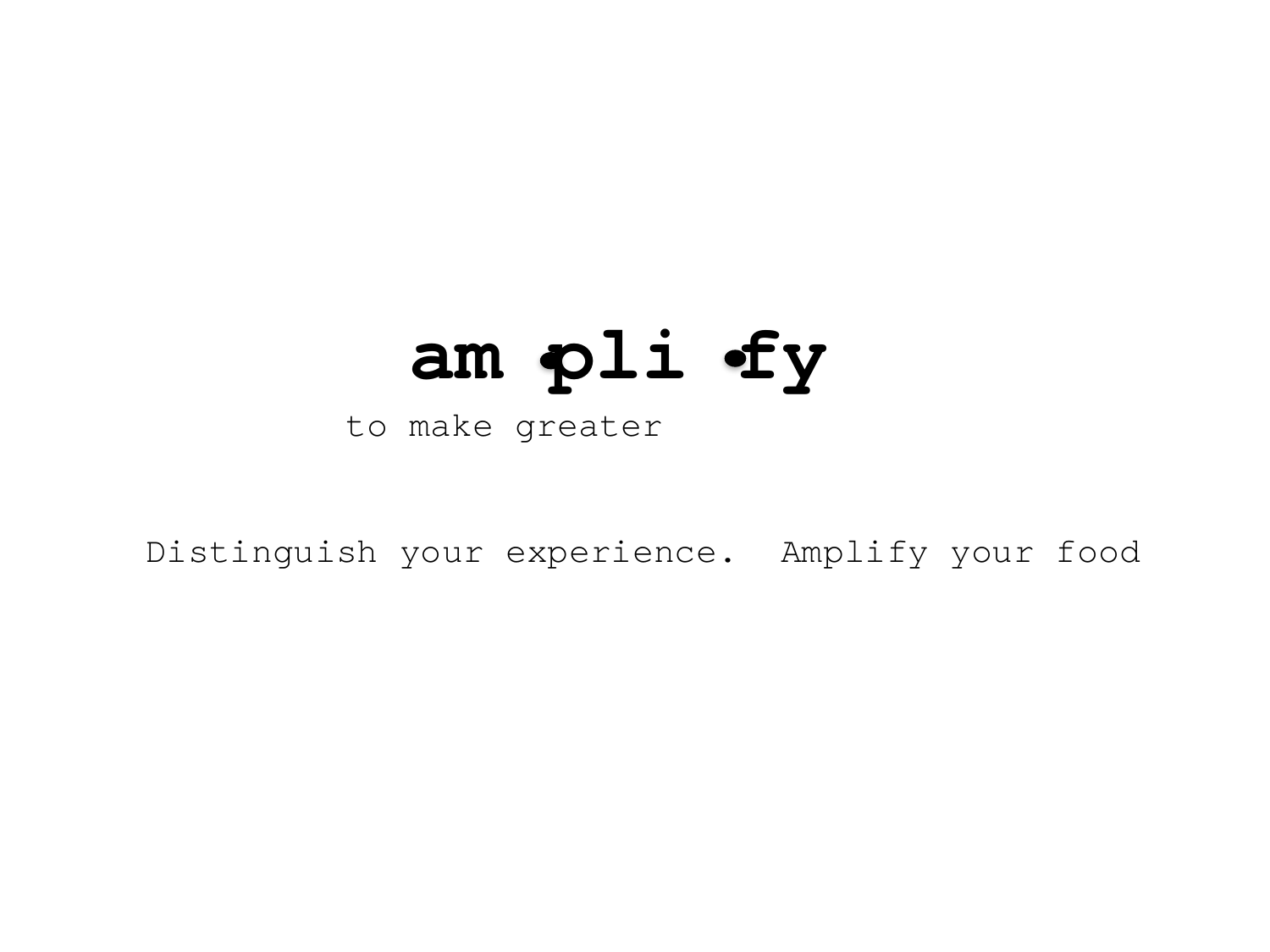

am pli fy
to make greater

#

Distinguish your experience.  Amplify your food